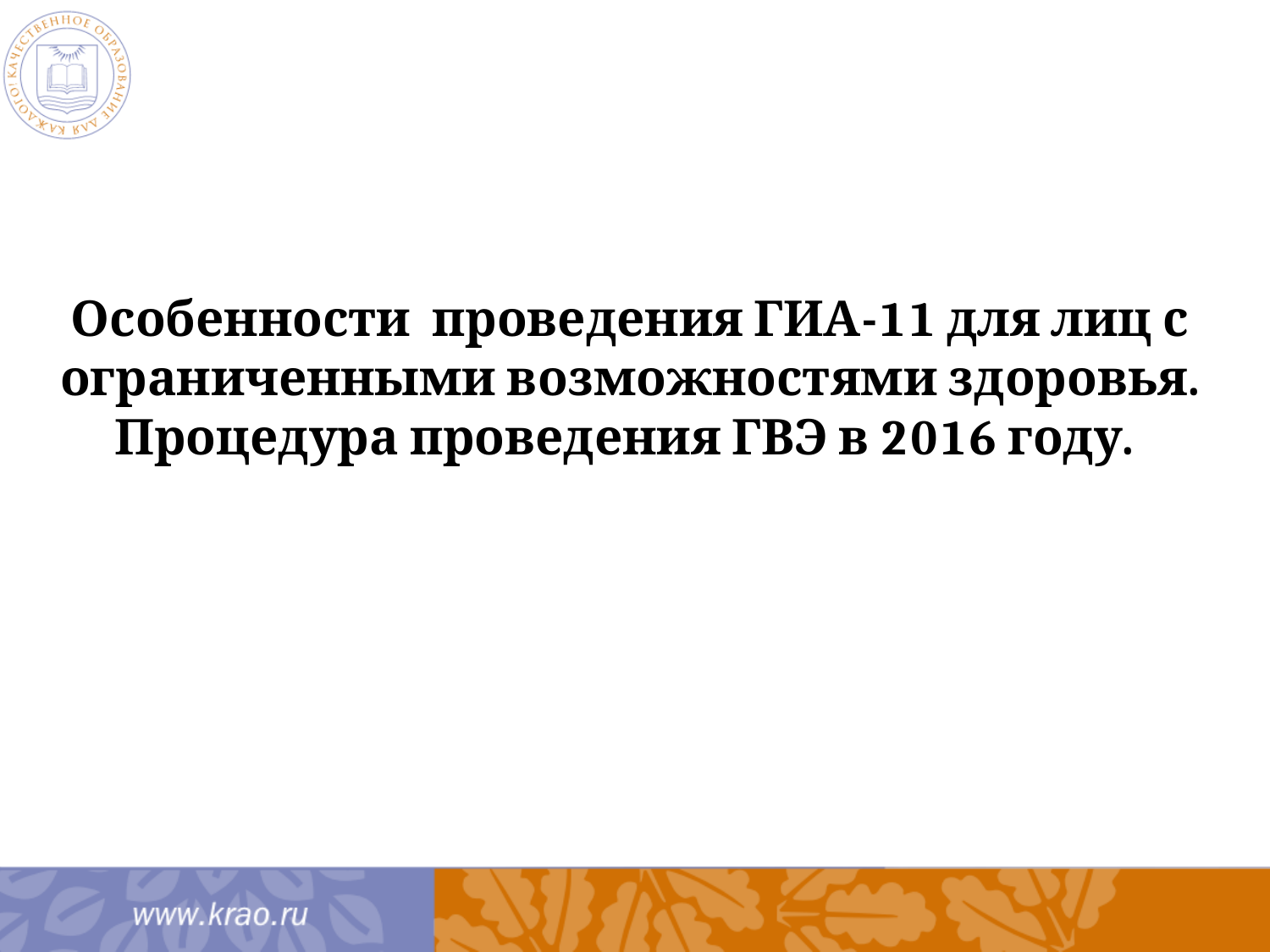

Особенности  проведения ГИА-11 для лиц с ограниченными возможностями здоровья.
Процедура проведения ГВЭ в 2016 году.